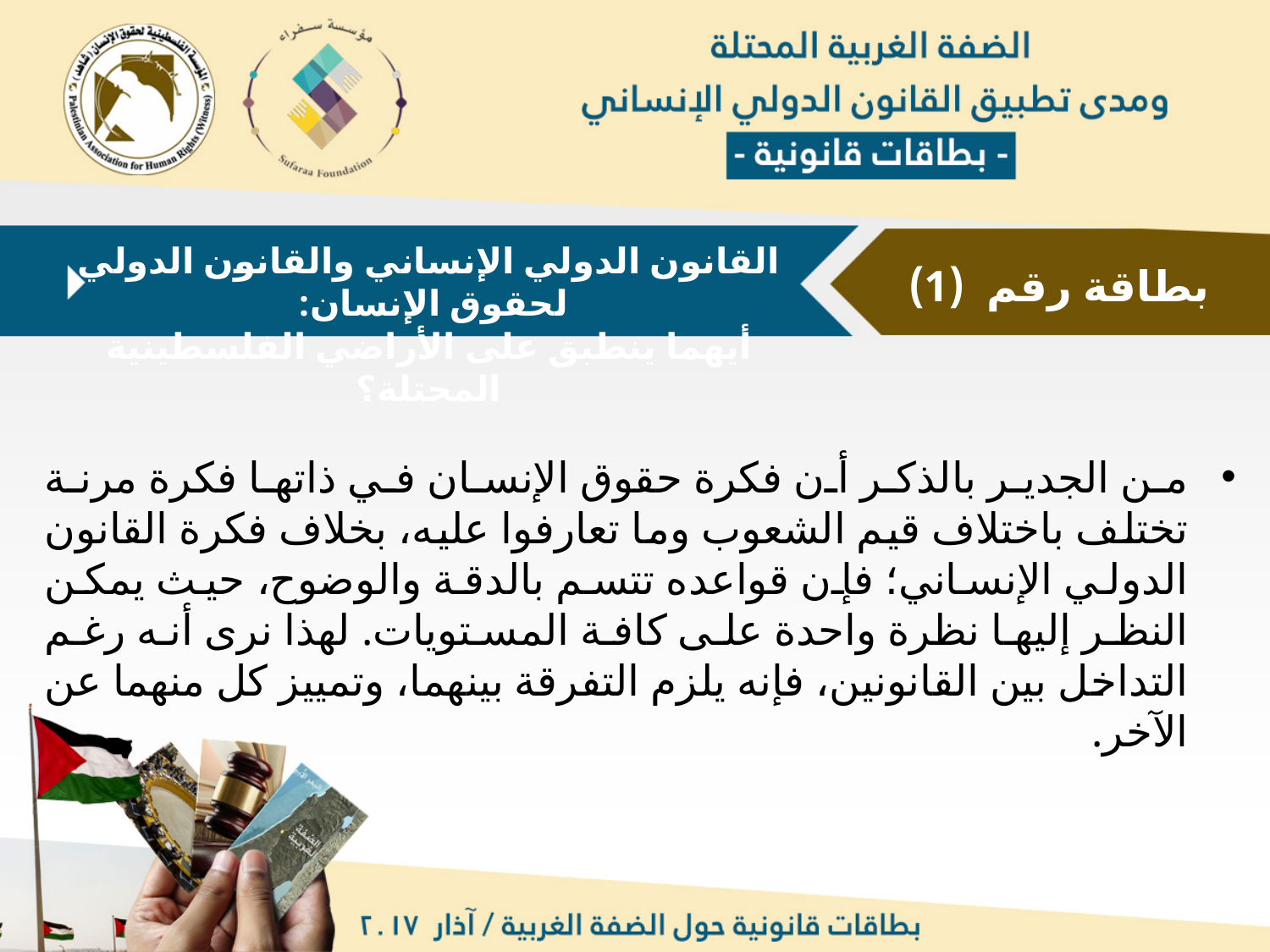

القانون الدولي الإنساني والقانون الدولي لحقوق الإنسان:
أيهما ينطبق على الأراضي الفلسطينية المحتلة؟
بطاقة رقم  (1)
من الجدير بالذكر أن فكرة حقوق الإنسان في ذاتها فكرة مرنة تختلف باختلاف قيم الشعوب وما تعارفوا عليه، بخلاف فكرة القانون الدولي الإنساني؛ فإن قواعده تتسم بالدقة والوضوح، حيث يمكن النظر إليها نظرة واحدة على كافة المستويات. لهذا نرى أنه رغم التداخل بين القانونين، فإنه يلزم التفرقة بينهما، وتمييز كل منهما عن الآخر.